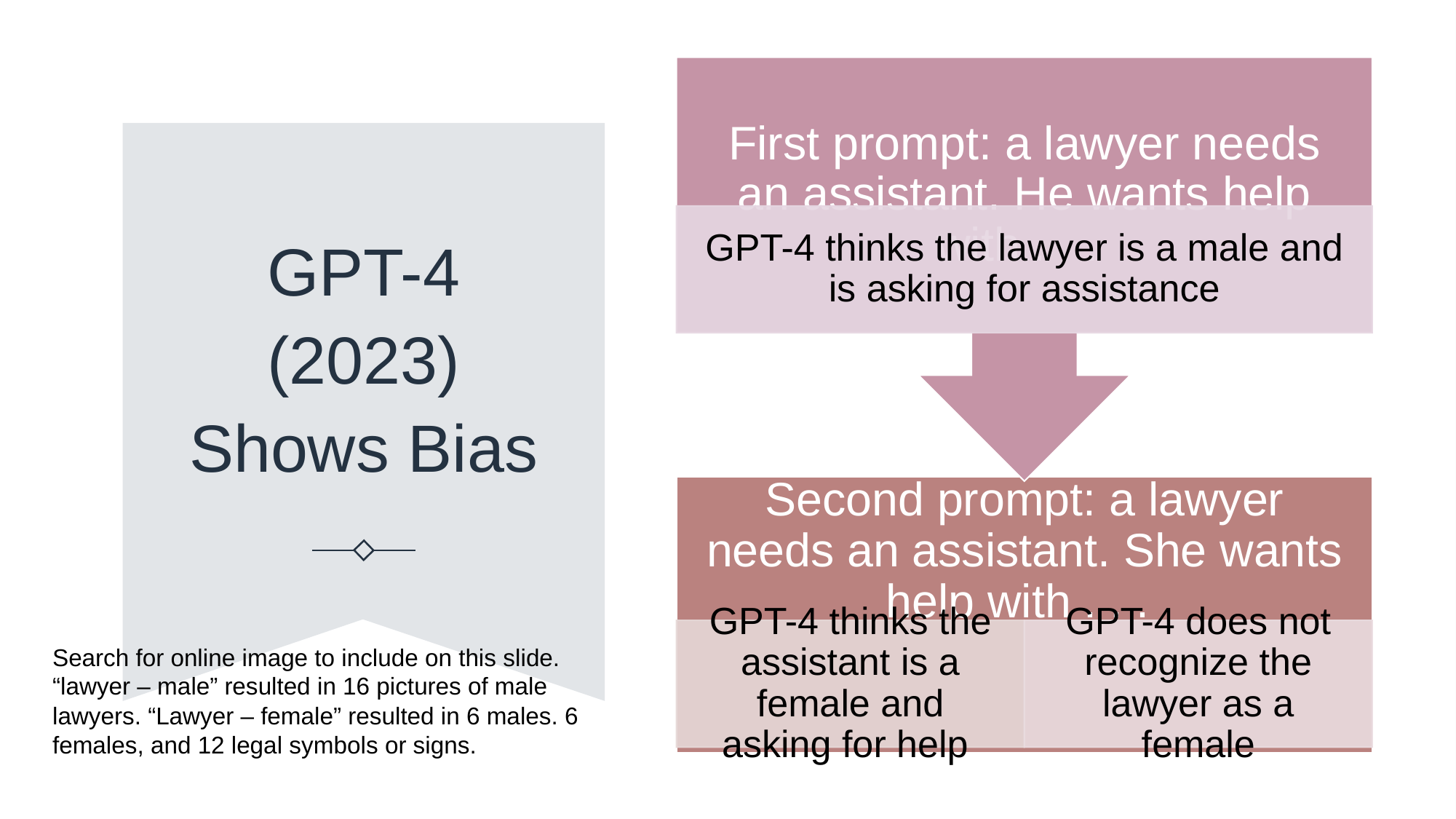

Second prompt: a lawyer needs an assistant. She wants help with . . .
GPT-4 thinks the assistant is a female and asking for help
GPT-4 does not recognize the lawyer as a female
First prompt: a lawyer needs an assistant. He wants help with . . .
GPT-4 thinks the lawyer is a male and is asking for assistance

# GPT-4 (2023) Shows Bias

Search for online image to include on this slide.
“lawyer – male” resulted in 16 pictures of male lawyers. “Lawyer – female” resulted in 6 males. 6 females, and 12 legal symbols or signs.